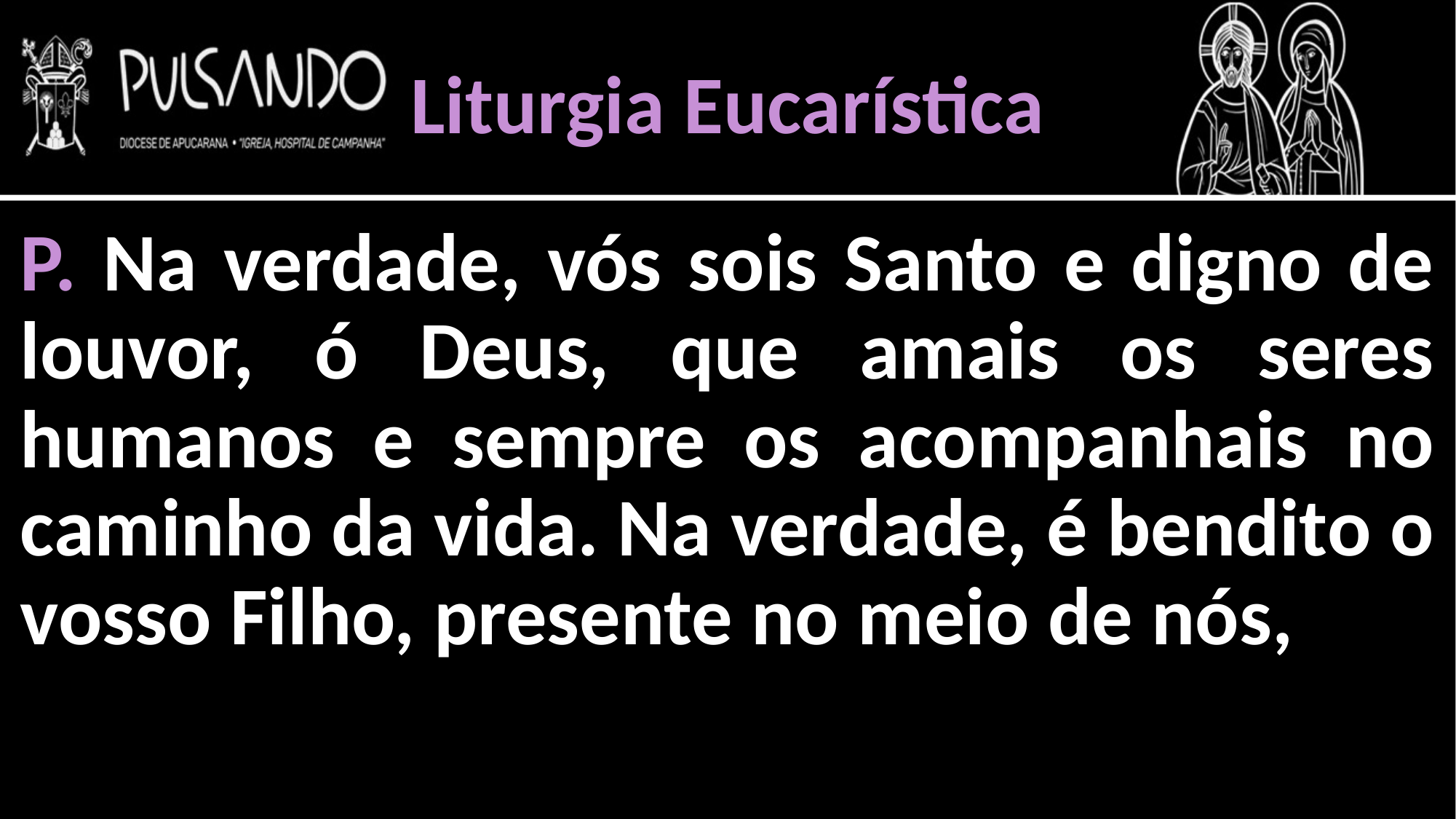

Liturgia Eucarística
P. Na verdade, vós sois Santo e digno de louvor, ó Deus, que amais os seres humanos e sempre os acompanhais no caminho da vida. Na verdade, é bendito o vosso Filho, presente no meio de nós,